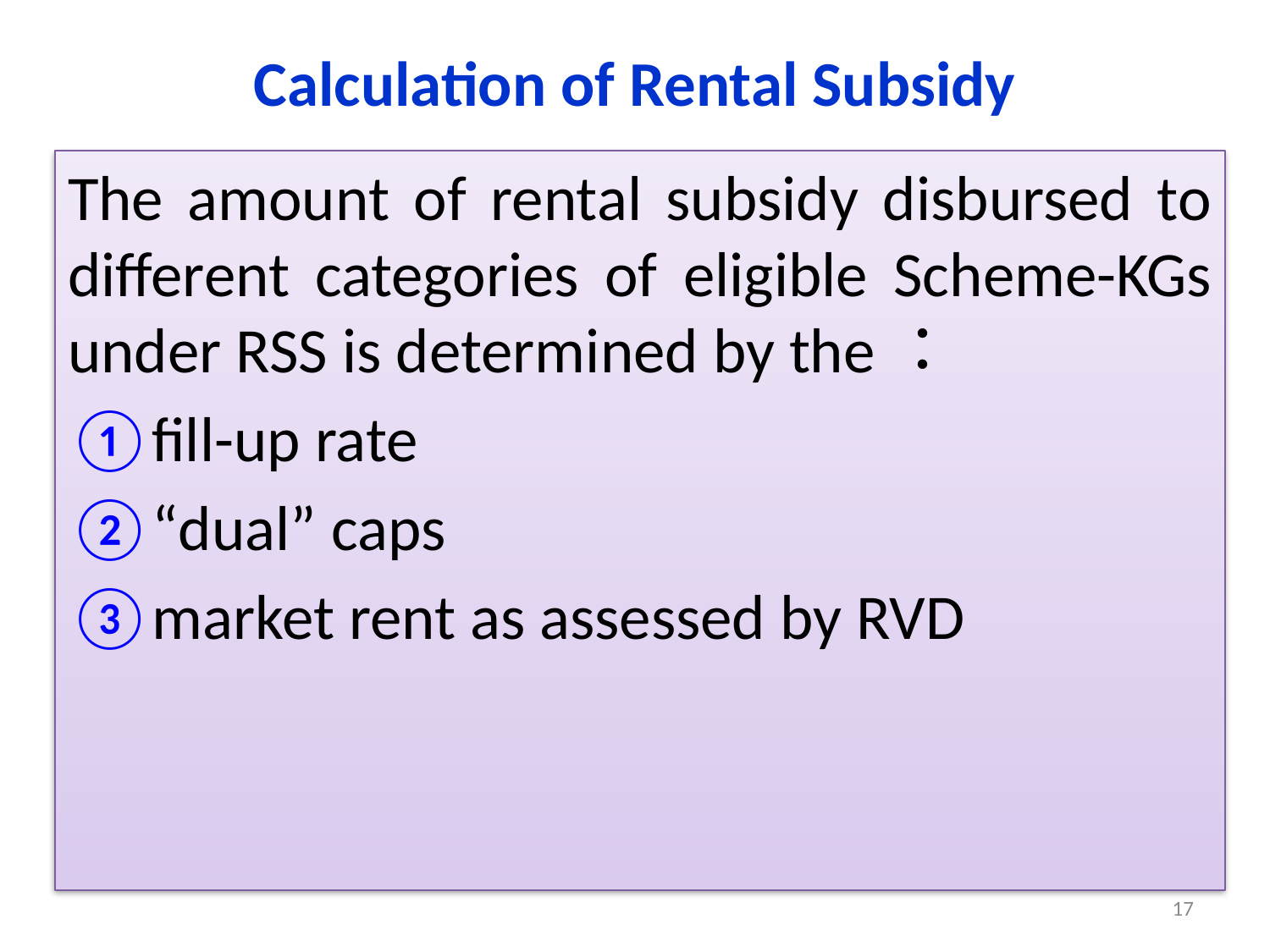

Calculation of Rental Subsidy
The amount of rental subsidy disbursed to different categories of eligible Scheme-KGs under RSS is determined by the：
fill-up rate
“dual” caps
market rent as assessed by RVD

17